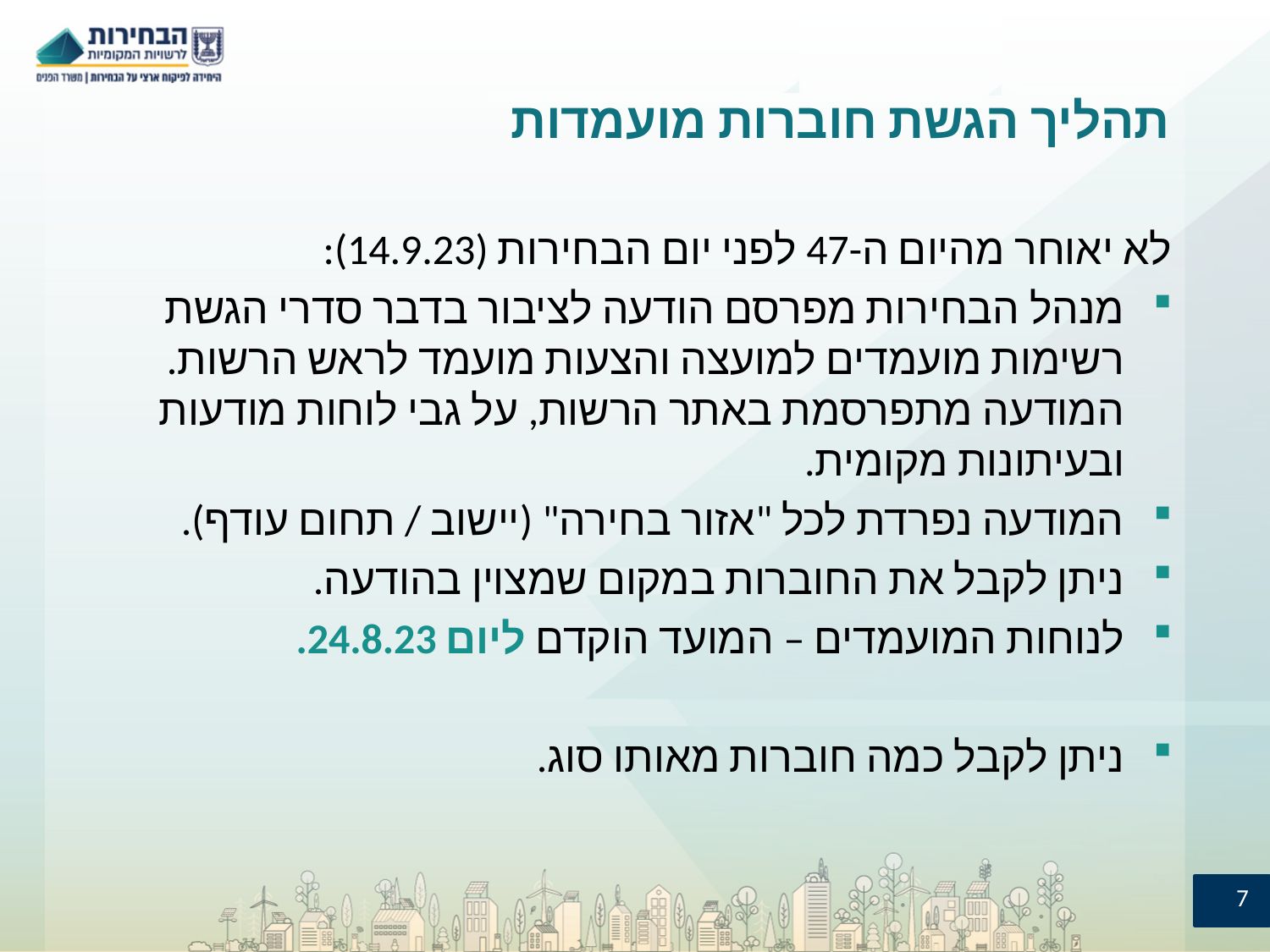

# תהליך הגשת חוברות מועמדות
לא יאוחר מהיום ה-47 לפני יום הבחירות (14.9.23):
מנהל הבחירות מפרסם הודעה לציבור בדבר סדרי הגשת רשימות מועמדים למועצה והצעות מועמד לראש הרשות. המודעה מתפרסמת באתר הרשות, על גבי לוחות מודעות ובעיתונות מקומית.
המודעה נפרדת לכל "אזור בחירה" (יישוב / תחום עודף).
ניתן לקבל את החוברות במקום שמצוין בהודעה.
לנוחות המועמדים – המועד הוקדם ליום 24.8.23.

ניתן לקבל כמה חוברות מאותו סוג.

7